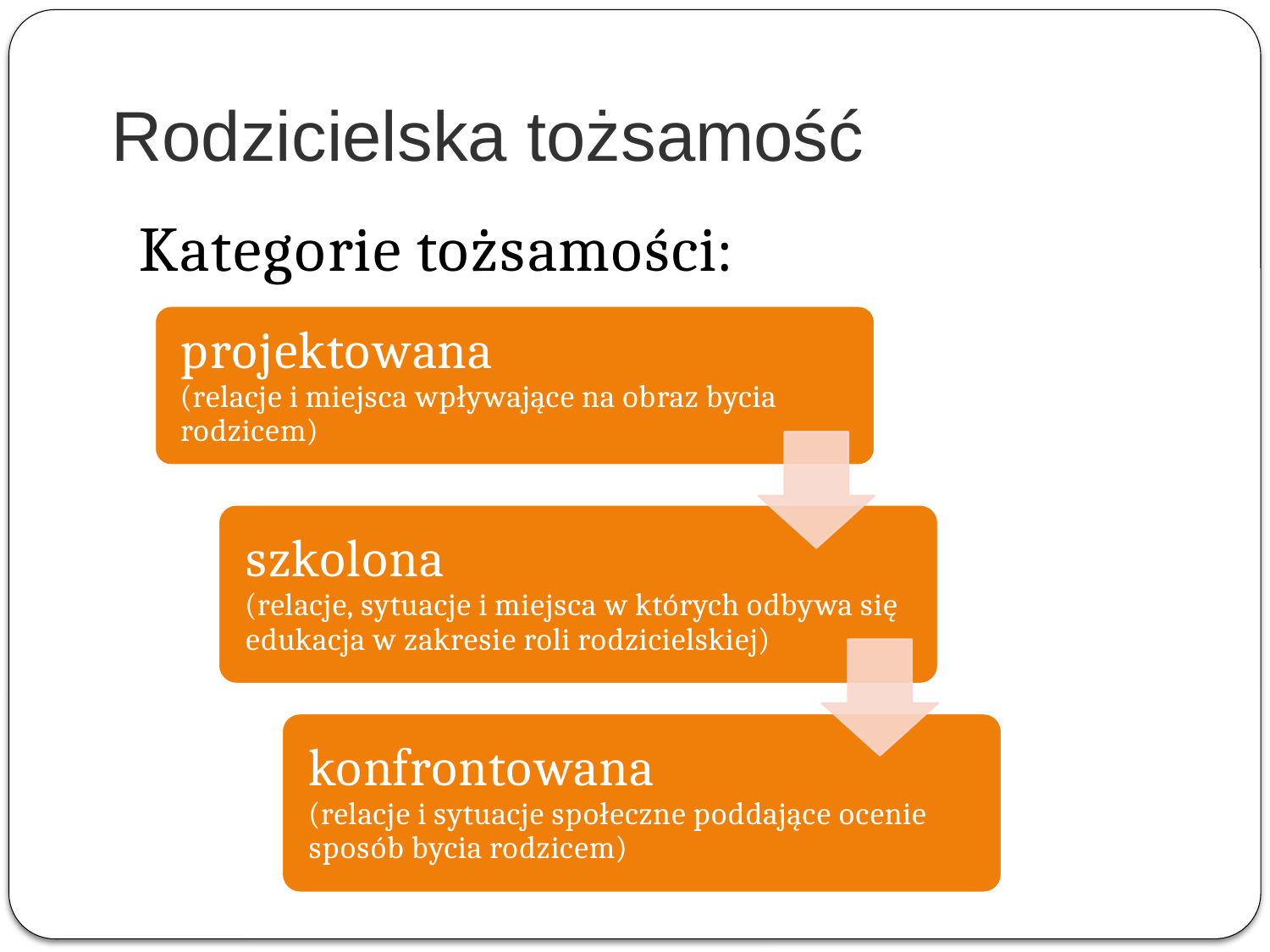

# Rodzicielska tożsamość
Kategorie tożsamości:
projektowana
(relacje i miejsca wpływające na obraz bycia rodzicem)
szkolona
(relacje, sytuacje i miejsca w których odbywa się edukacja w zakresie roli rodzicielskiej)
konfrontowana
(relacje i sytuacje społeczne poddające ocenie sposób bycia rodzicem)